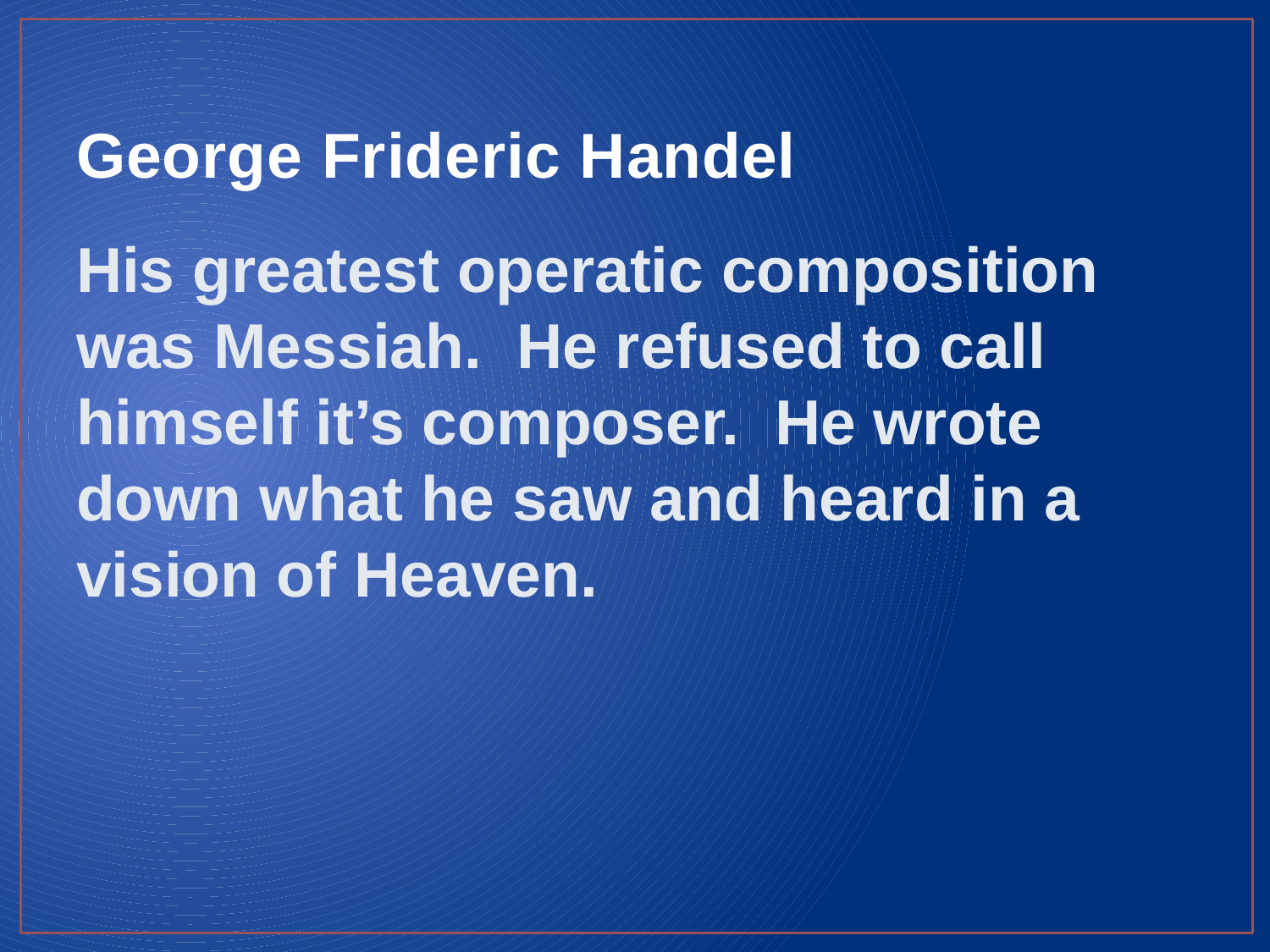

# George Frideric Handel
His greatest operatic composition was Messiah.  He refused to call himself it’s composer.  He wrote down what he saw and heard in a vision of Heaven.